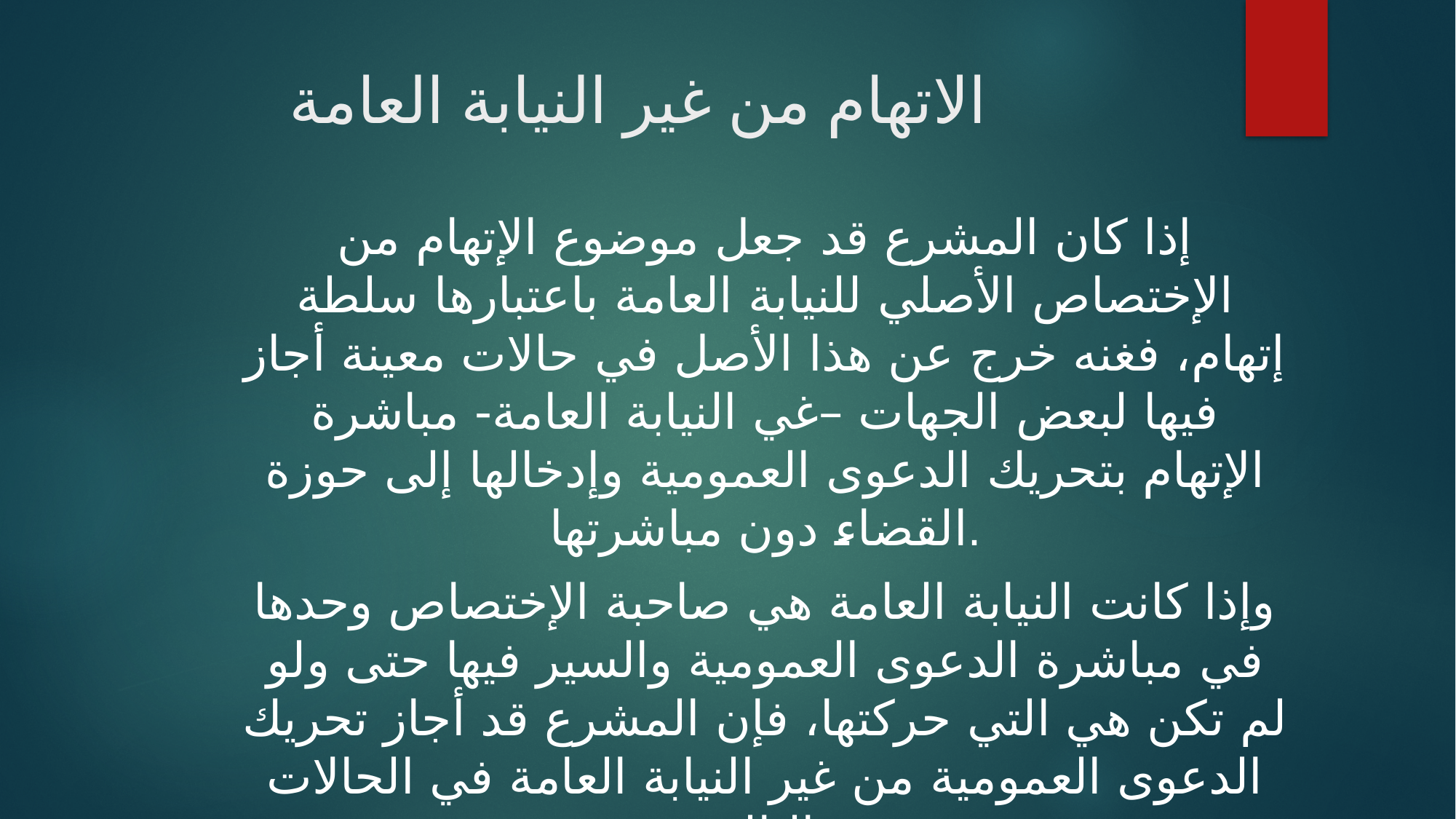

# الاتهام من غير النيابة العامة
إذا كان المشرع قد جعل موضوع الإتهام من الإختصاص الأصلي للنيابة العامة باعتبارها سلطة إتهام، فغنه خرج عن هذا الأصل في حالات معينة أجاز فيها لبعض الجهات –غي النيابة العامة- مباشرة الإتهام بتحريك الدعوى العمومية وإدخالها إلى حوزة القضاء دون مباشرتها.
وإذا كانت النيابة العامة هي صاحبة الإختصاص وحدها في مباشرة الدعوى العمومية والسير فيها حتى ولو لم تكن هي التي حركتها، فإن المشرع قد أجاز تحريك الدعوى العمومية من غير النيابة العامة في الحالات التالية:
أولا/ تحريك الدعوى العمومية من طرف المضرور
ثانيا/ تحريك الدعوى العمومية من طرف قاضي الحكم